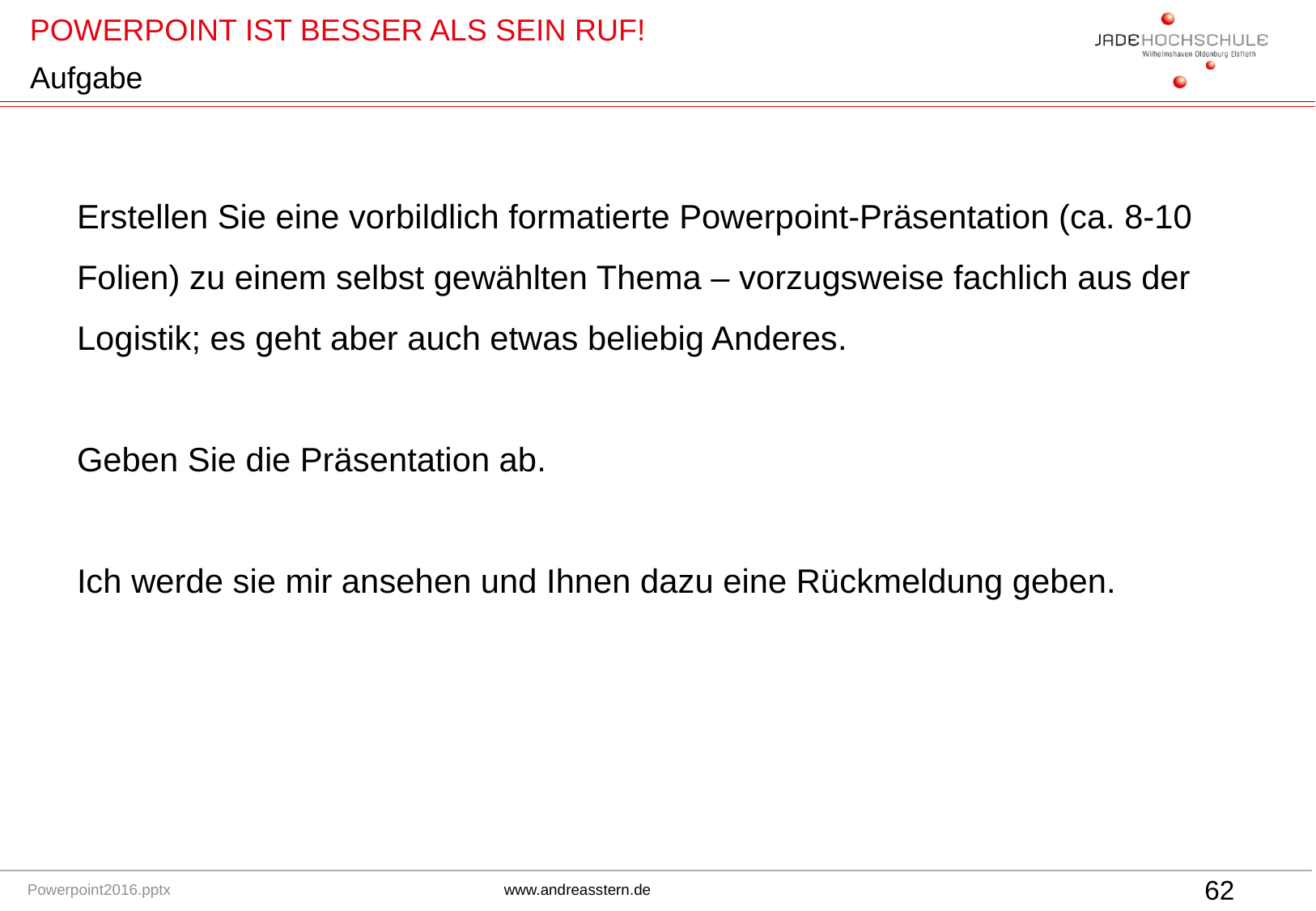

# Aufgabe
Erstellen Sie eine vorbildlich formatierte Powerpoint-Präsentation (ca. 8-10 Folien) zu einem selbst gewählten Thema – vorzugsweise fachlich aus der Logistik; es geht aber auch etwas beliebig Anderes.

Geben Sie die Präsentation ab.

Ich werde sie mir ansehen und Ihnen dazu eine Rückmeldung geben.